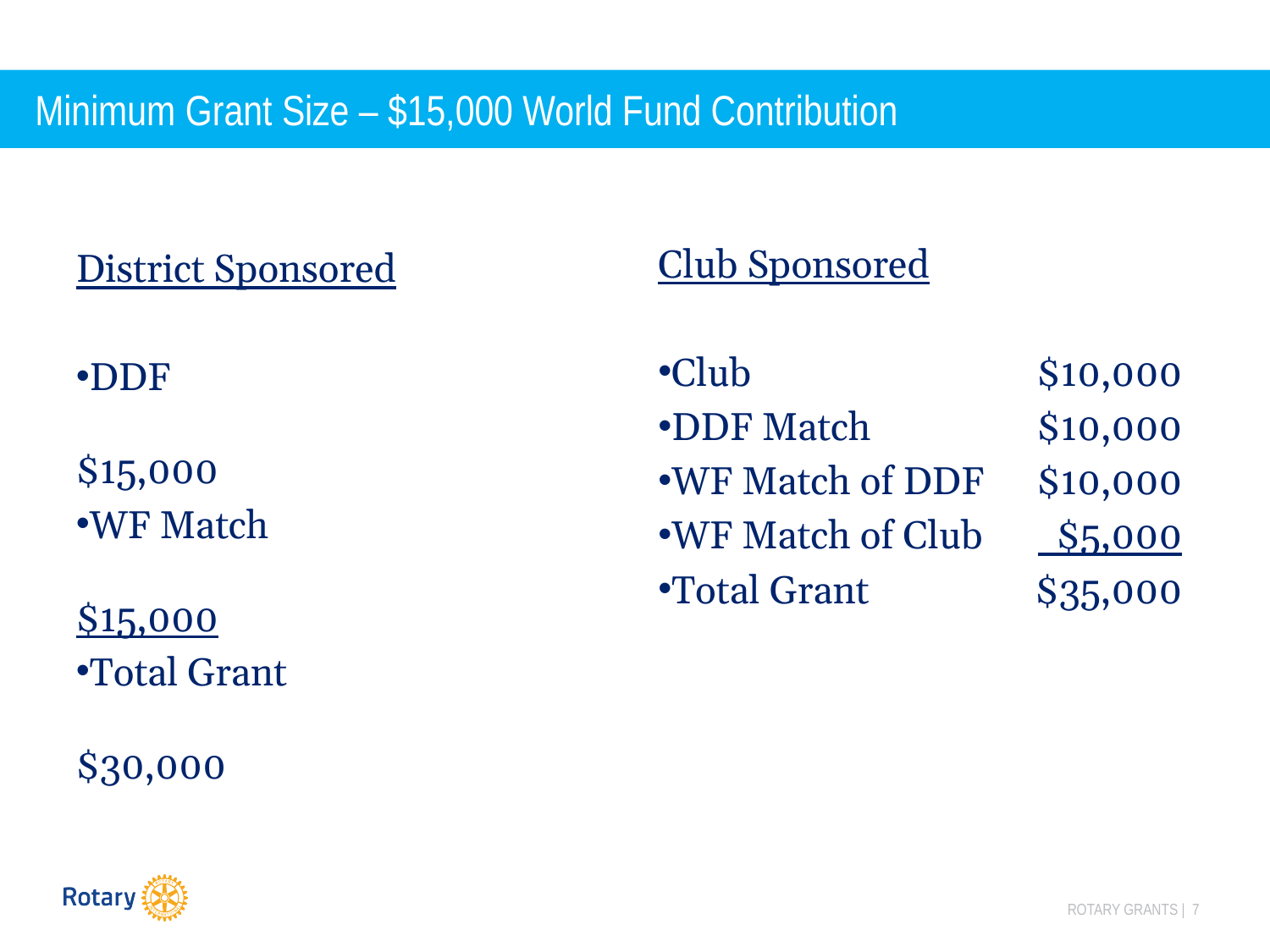

# Minimum Grant Size – $15,000 World Fund Contribution
Club Sponsored

Club	$10,000
DDF Match	$10,000
WF Match of DDF	$10,000
WF Match of Club	  $5,000
Total Grant	$35,000
District Sponsored

DDF	$15,000
WF Match	$15,000
Total Grant	$30,000